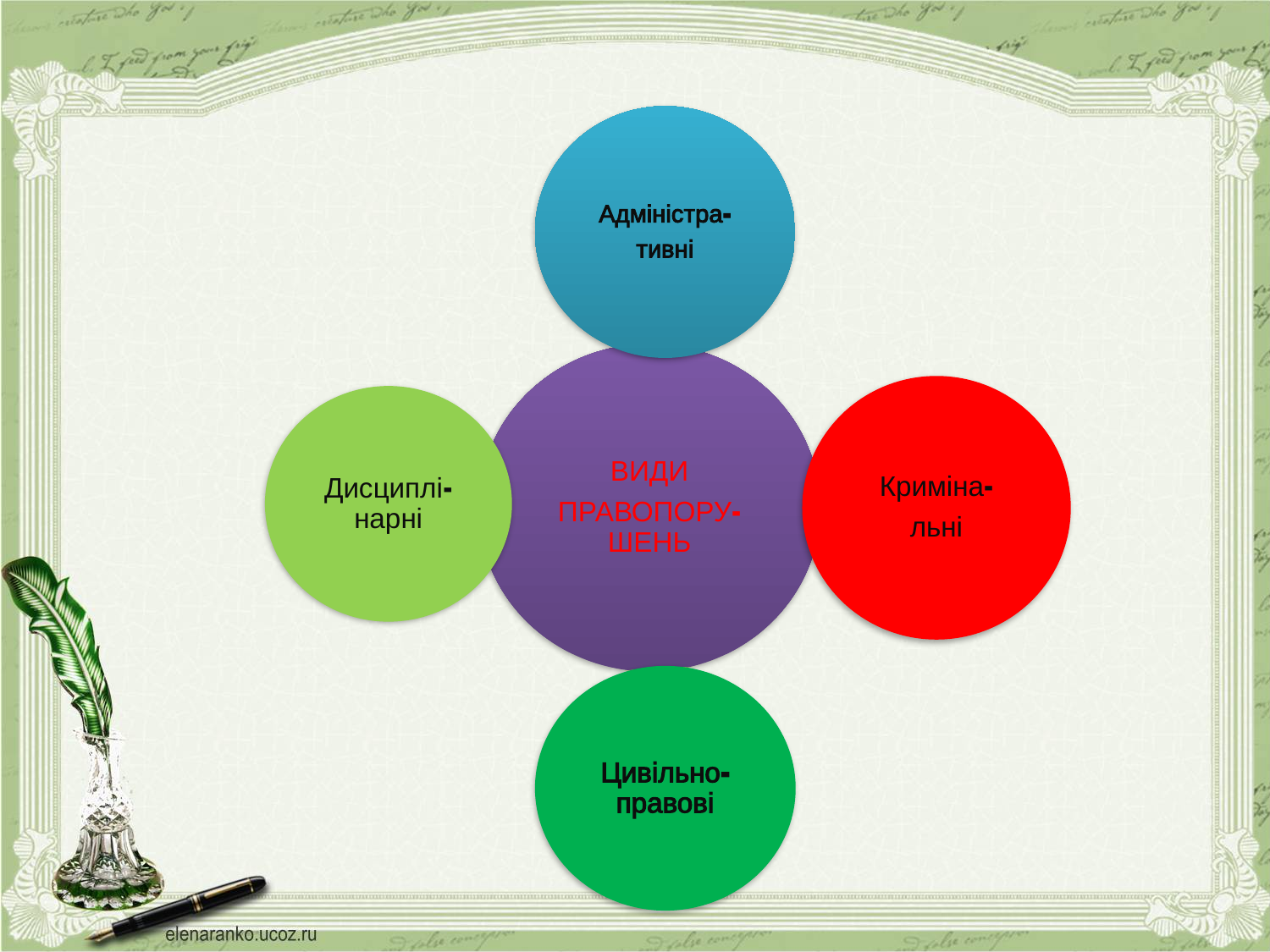

ВИДИ
ПРАВОПОРУ-ШЕНЬ

Адміністра-
тивні

Криміна-
льні

Цивільно-правові

Дисциплі-нарні